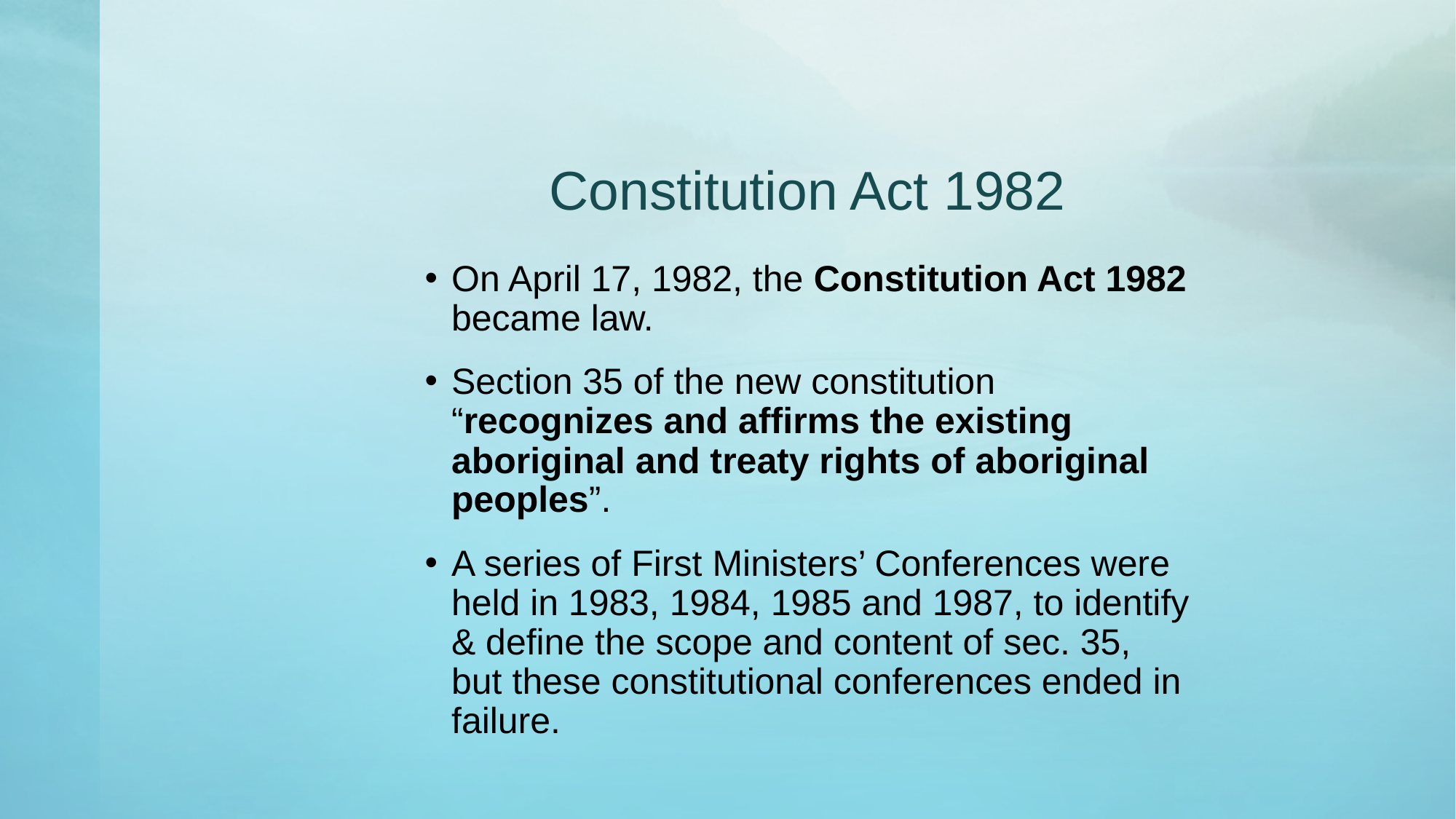

# Constitution Act 1982
On April 17, 1982, the Constitution Act 1982 became law.
Section 35 of the new constitution “recognizes and affirms the existing aboriginal and treaty rights of aboriginal peoples”.
A series of First Ministers’ Conferences were held in 1983, 1984, 1985 and 1987, to identify & define the scope and content of sec. 35, but these constitutional conferences ended in failure.